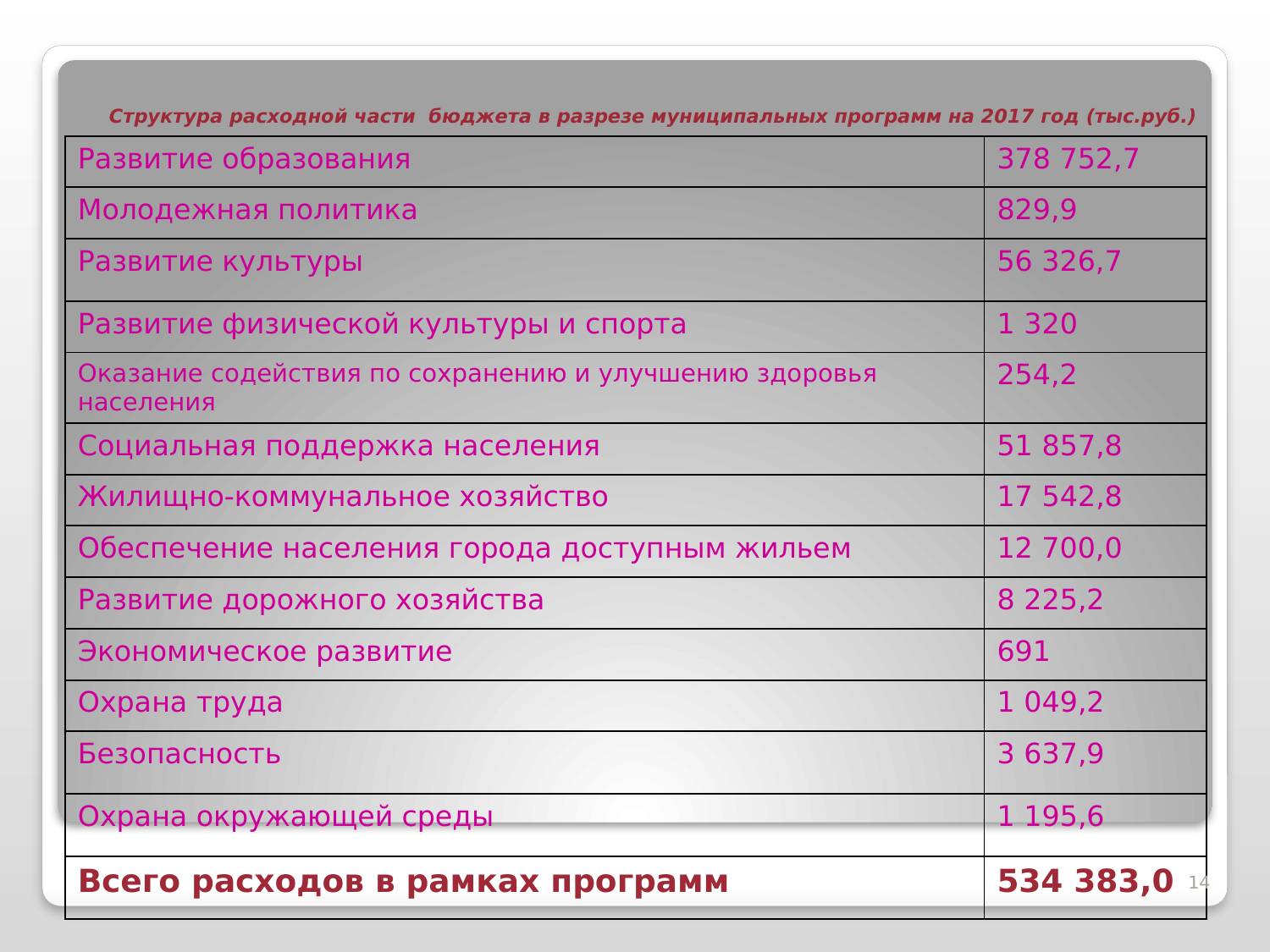

# Структура расходной части  бюджета в разрезе муниципальных программ на 2017 год (тыс.руб.)
| Развитие образования | 378 752,7 |
| --- | --- |
| Молодежная политика | 829,9 |
| Развитие культуры | 56 326,7 |
| Развитие физической культуры и спорта | 1 320 |
| Оказание содействия по сохранению и улучшению здоровья населения | 254,2 |
| Социальная поддержка населения | 51 857,8 |
| Жилищно-коммунальное хозяйство | 17 542,8 |
| Обеспечение населения города доступным жильем | 12 700,0 |
| Развитие дорожного хозяйства | 8 225,2 |
| Экономическое развитие | 691 |
| Охрана труда | 1 049,2 |
| Безопасность | 3 637,9 |
| Охрана окружающей среды | 1 195,6 |
| Всего расходов в рамках программ | 534 383,0 |
14